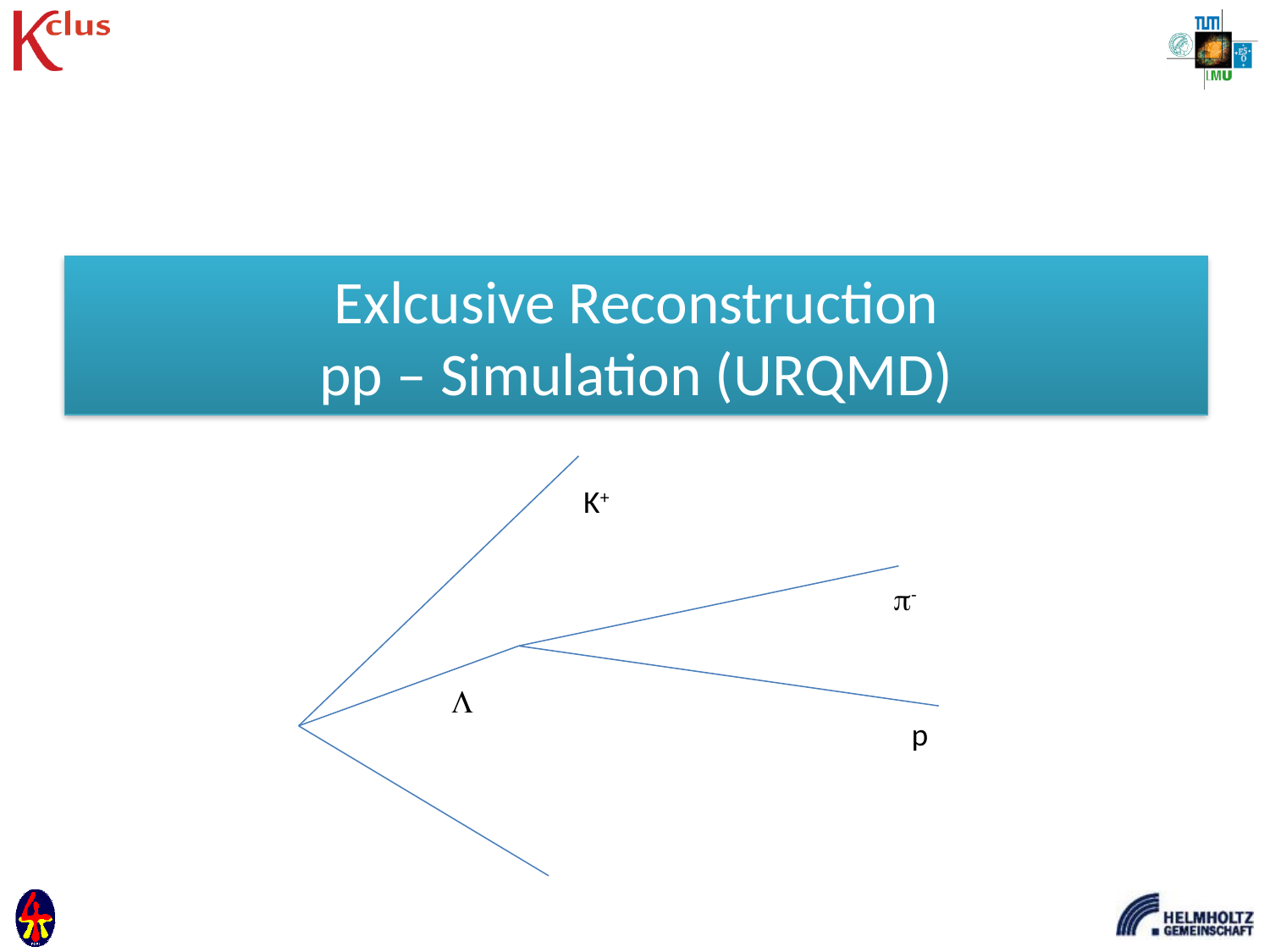

# Exlcusive Reconstruction pp – Simulation (URQMD)
K+
π-
Λ
p